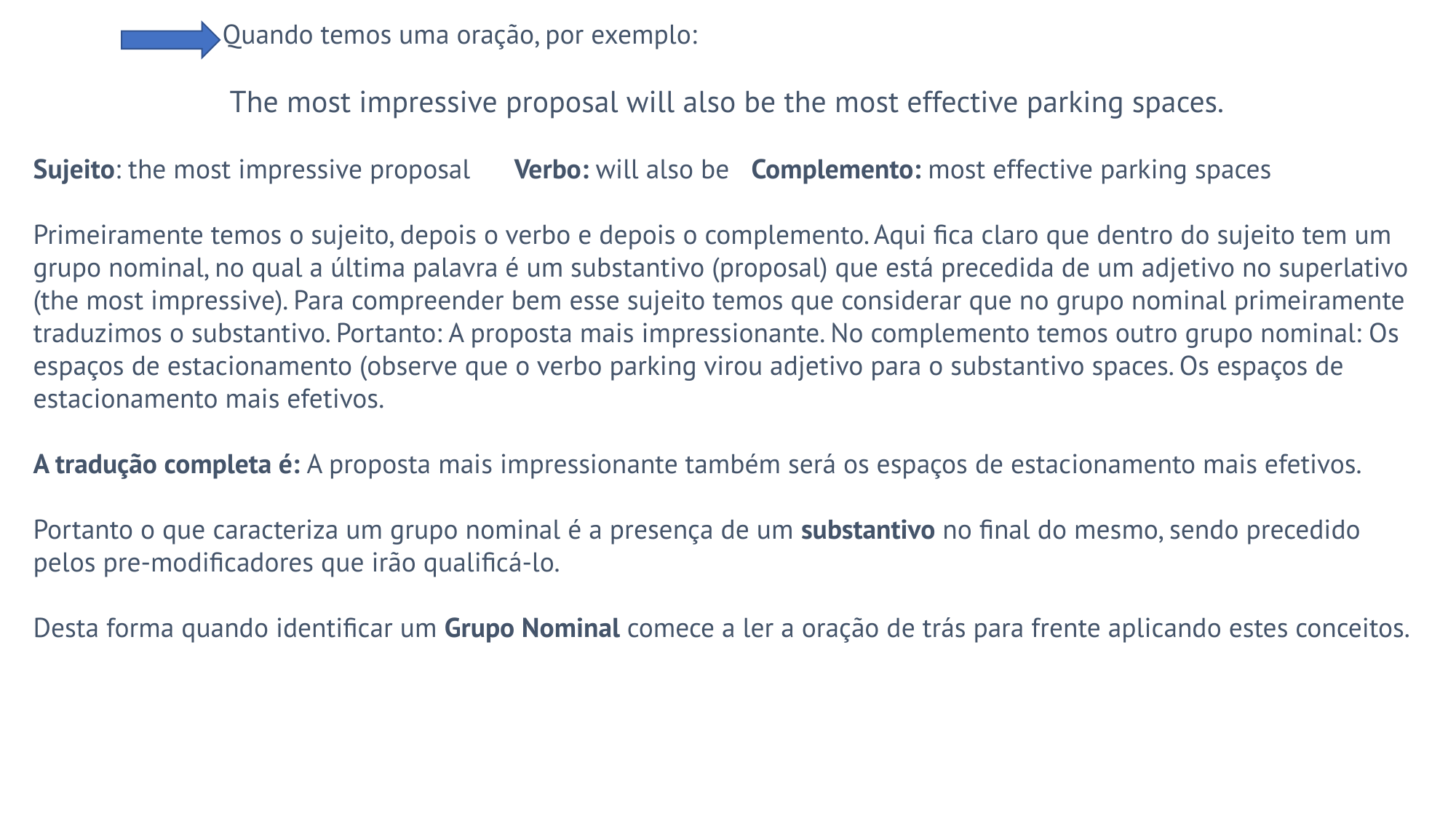

Quando temos uma oração, por exemplo:

The most impressive proposal will also be the most effective parking spaces.

Sujeito: the most impressive proposal      Verbo: will also be   Complemento: most effective parking spaces

Primeiramente temos o sujeito, depois o verbo e depois o complemento. Aqui fica claro que dentro do sujeito tem um grupo nominal, no qual a última palavra é um substantivo (proposal) que está precedida de um adjetivo no superlativo (the most impressive). Para compreender bem esse sujeito temos que considerar que no grupo nominal primeiramente traduzimos o substantivo. Portanto: A proposta mais impressionante. No complemento temos outro grupo nominal: Os espaços de estacionamento (observe que o verbo parking virou adjetivo para o substantivo spaces. Os espaços de estacionamento mais efetivos.

A tradução completa é: A proposta mais impressionante também será os espaços de estacionamento mais efetivos.

Portanto o que caracteriza um grupo nominal é a presença de um substantivo no final do mesmo, sendo precedido pelos pre-modificadores que irão qualificá-lo.

Desta forma quando identificar um Grupo Nominal comece a ler a oração de trás para frente aplicando estes conceitos.